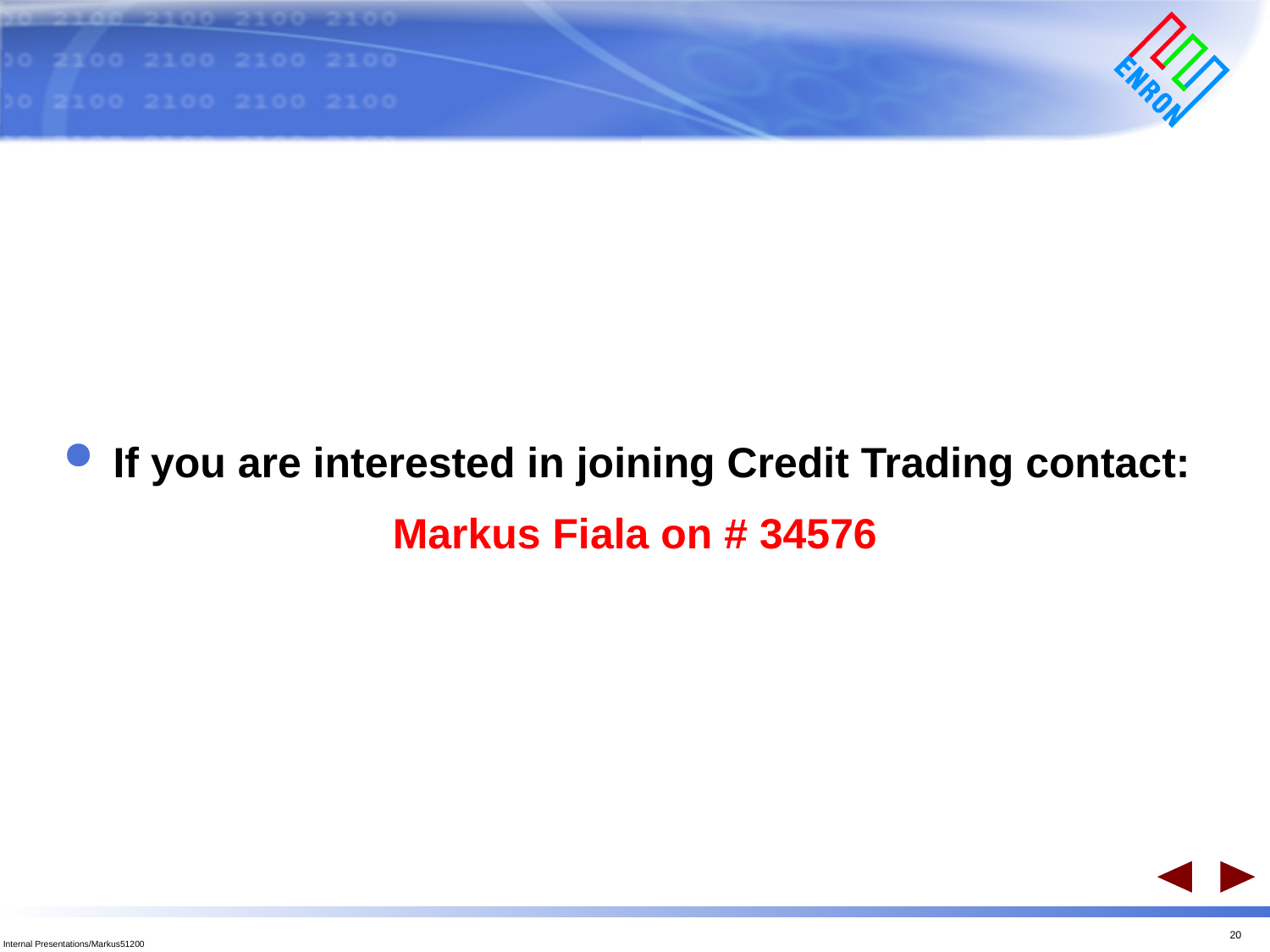

# If you are interested in joining Credit Trading contact:
Markus Fiala on # 34576